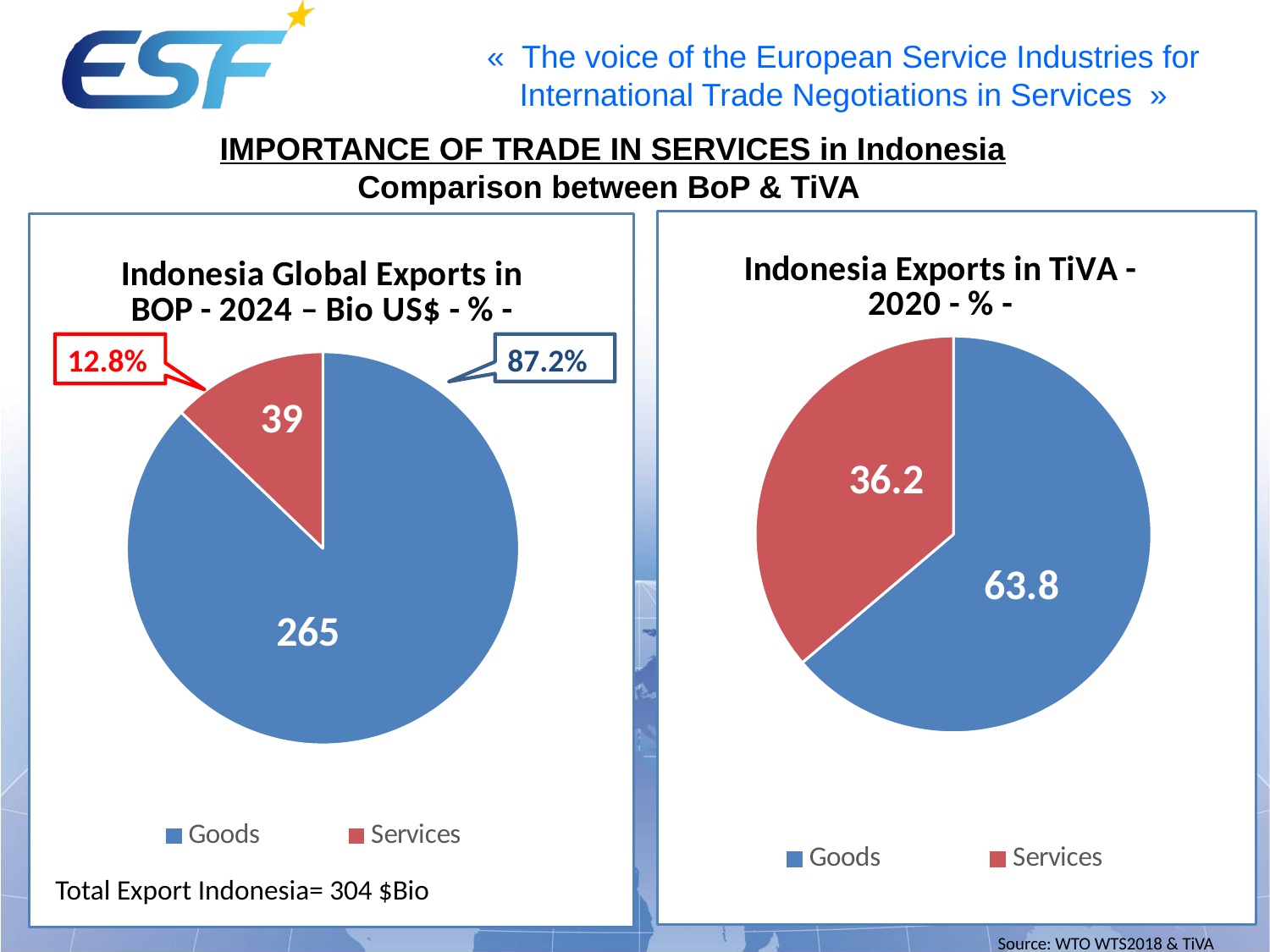

IMPORTANCE OF TRADE IN SERVICES in Indonesia
Comparison between BoP & TiVA

### Chart: Indonesia Exports in TiVA - 2020 - % -

| Category | Indonesia |
|---|---|
| Goods | 63.8 |
| Services | 36.2 |

### Chart: Indonesia Global Exports in BOP - 2024 – Bio US$ - % -

| Category | Indonesia Exports in BOP - 2022 -% |
|---|---|
| Goods | 265.0 |
| Services | 39.0 |
12.8%
87.2%
Total Export Indonesia= 304 $Bio
Source: WTO WTS2018 & TiVA